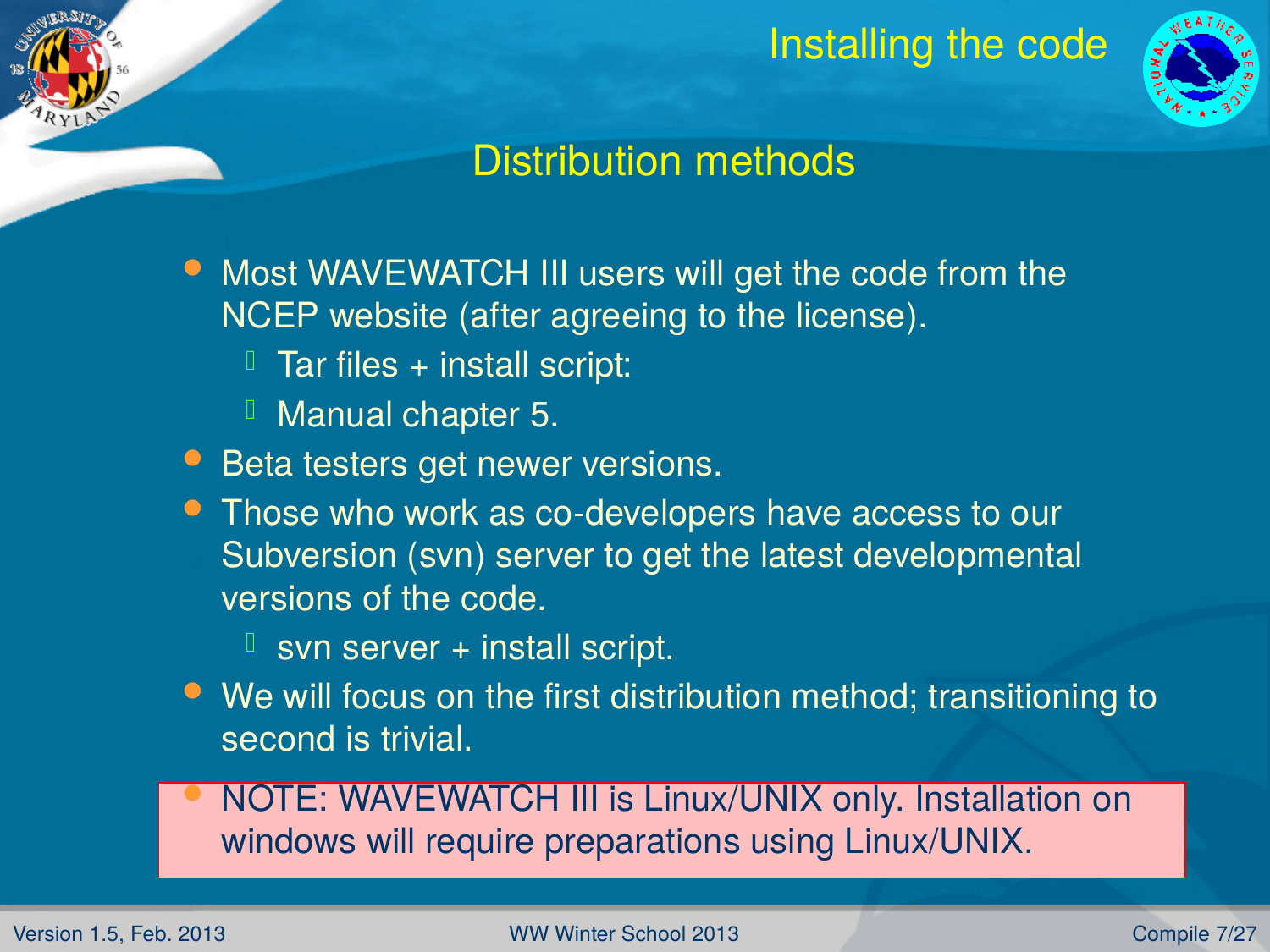

# Installing the code
Distribution methods

Most WAVEWATCH III users will get the code from the NCEP website (after agreeing to the license).
Tar files + install script:
Manual chapter 5.
Beta testers get newer versions.
Those who work as co-developers have access to our Subversion (svn) server to get the latest developmental versions of the code.
svn server + install script.
We will focus on the first distribution method; transitioning to second is trivial.
NOTE: WAVEWATCH III is Linux/UNIX only. Installation on windows will require preparations using Linux/UNIX.